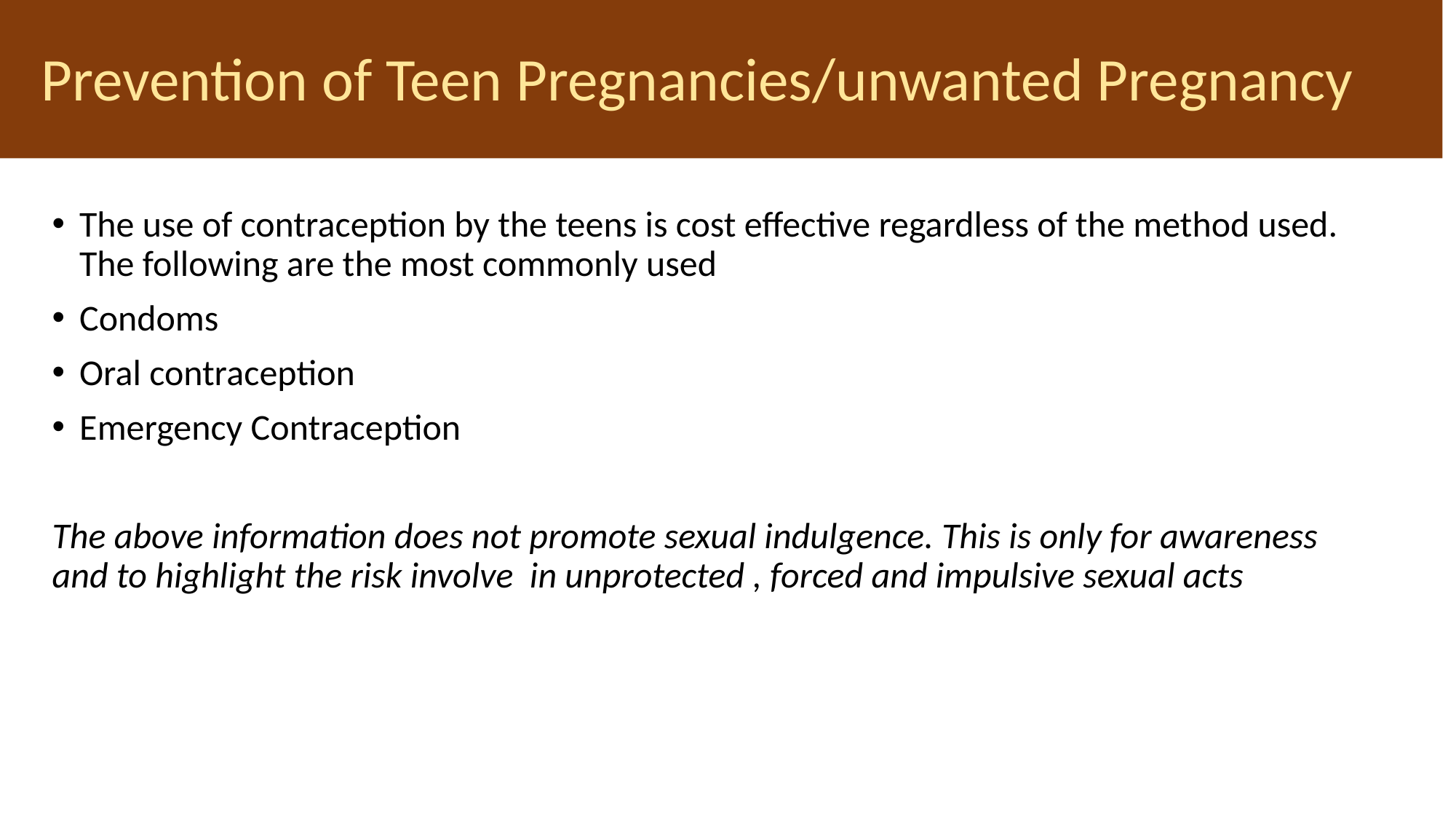

# Prevention of Teen Pregnancies/unwanted Pregnancy
The use of contraception by the teens is cost effective regardless of the method used. The following are the most commonly used
Condoms
Oral contraception
Emergency Contraception

The above information does not promote sexual indulgence. This is only for awareness and to highlight the risk involve  in unprotected , forced and impulsive sexual acts